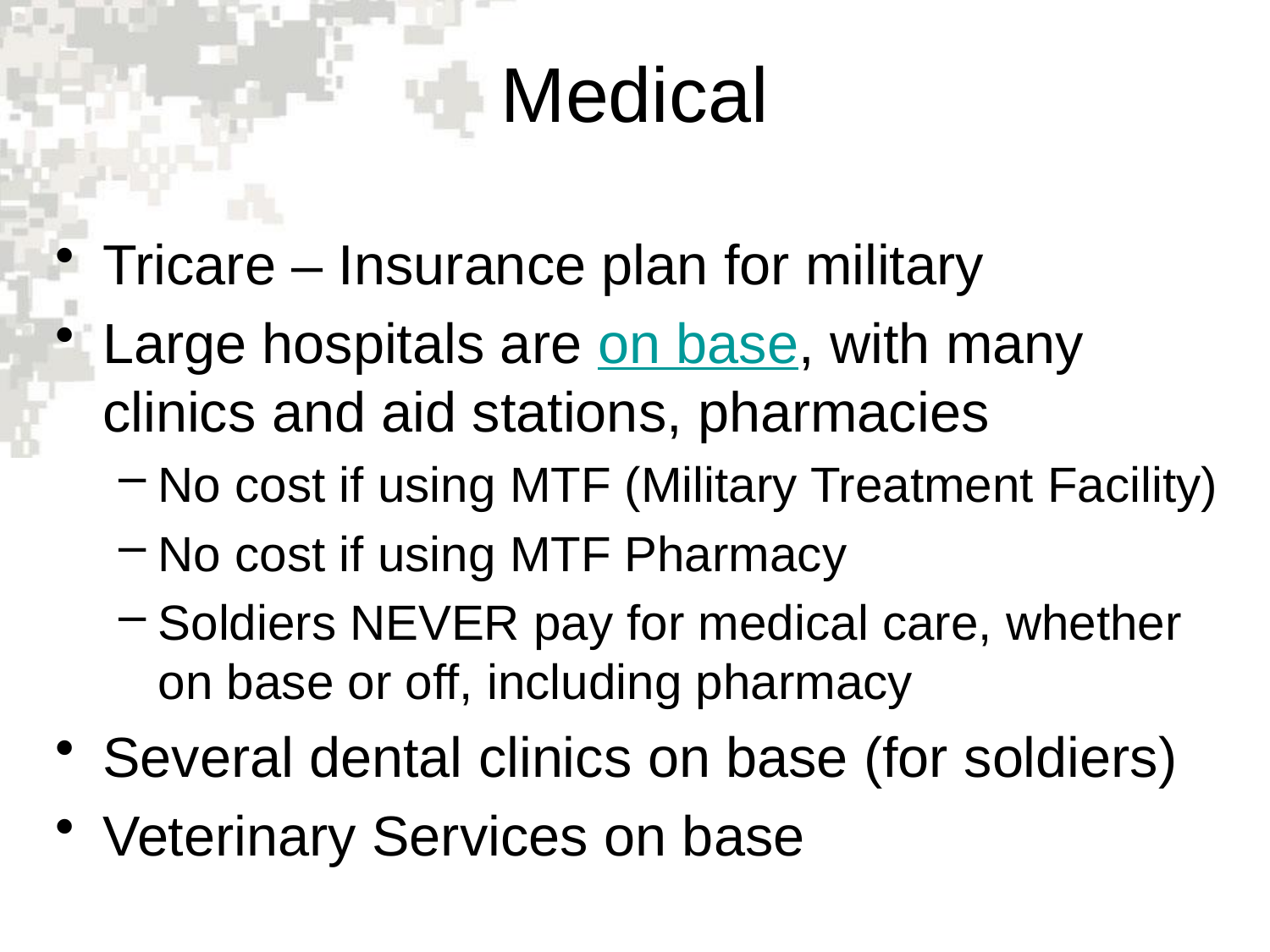

# Medical
Tricare – Insurance plan for military
Large hospitals are on base, with many clinics and aid stations, pharmacies
No cost if using MTF (Military Treatment Facility)
No cost if using MTF Pharmacy
Soldiers NEVER pay for medical care, whether on base or off, including pharmacy
Several dental clinics on base (for soldiers)
Veterinary Services on base